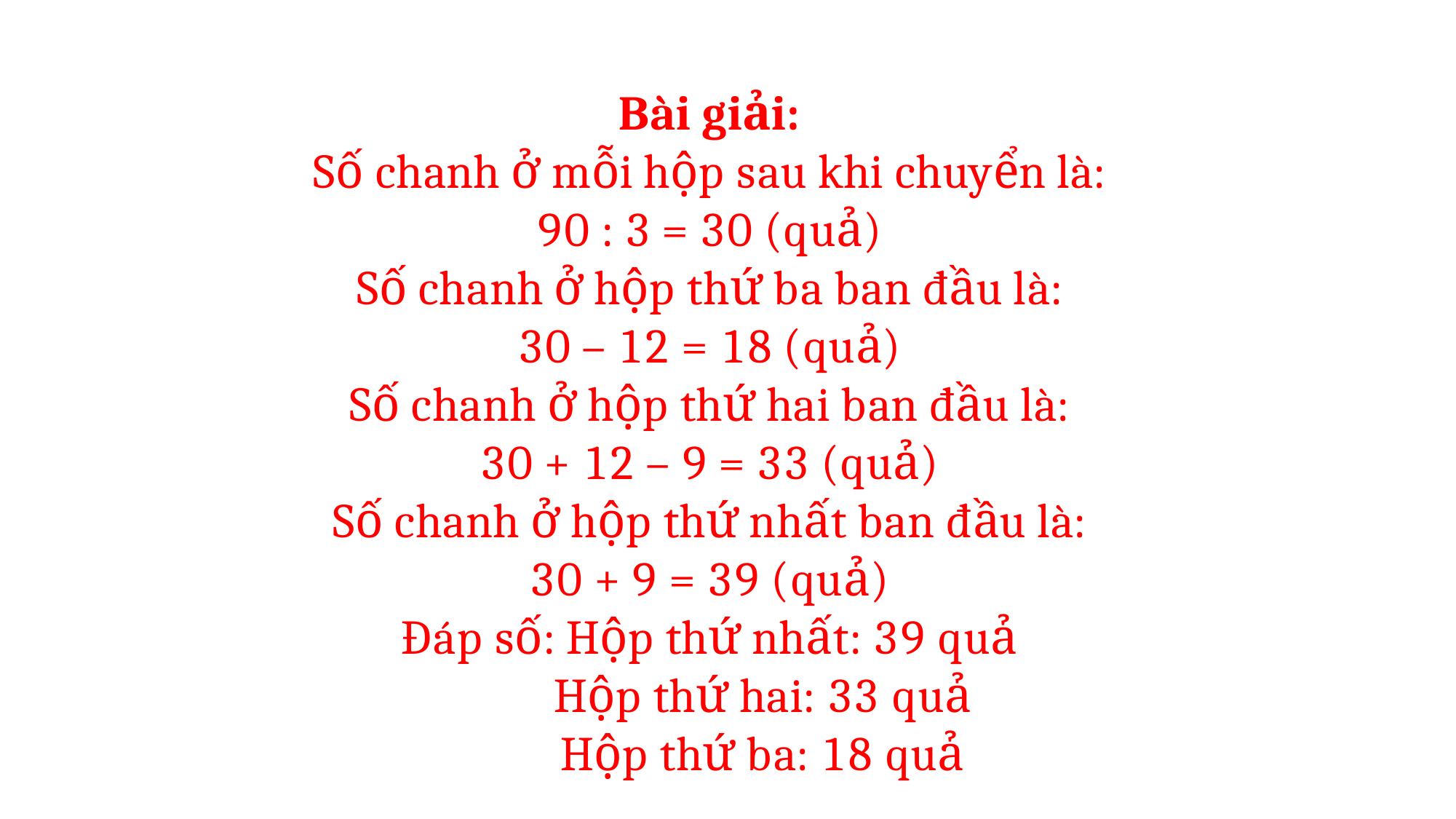

Bài giải:
Số chanh ở mỗi hộp sau khi chuyển là:
90 : 3 = 30 (quả)
Số chanh ở hộp thứ ba ban đầu là:
30 – 12 = 18 (quả)
Số chanh ở hộp thứ hai ban đầu là:
30 + 12 – 9 = 33 (quả)
Số chanh ở hộp thứ nhất ban đầu là:
30 + 9 = 39 (quả)
Đáp số: Hộp thứ nhất: 39 quả
          Hộp thứ hai: 33 quả
          Hộp thứ ba: 18 quả